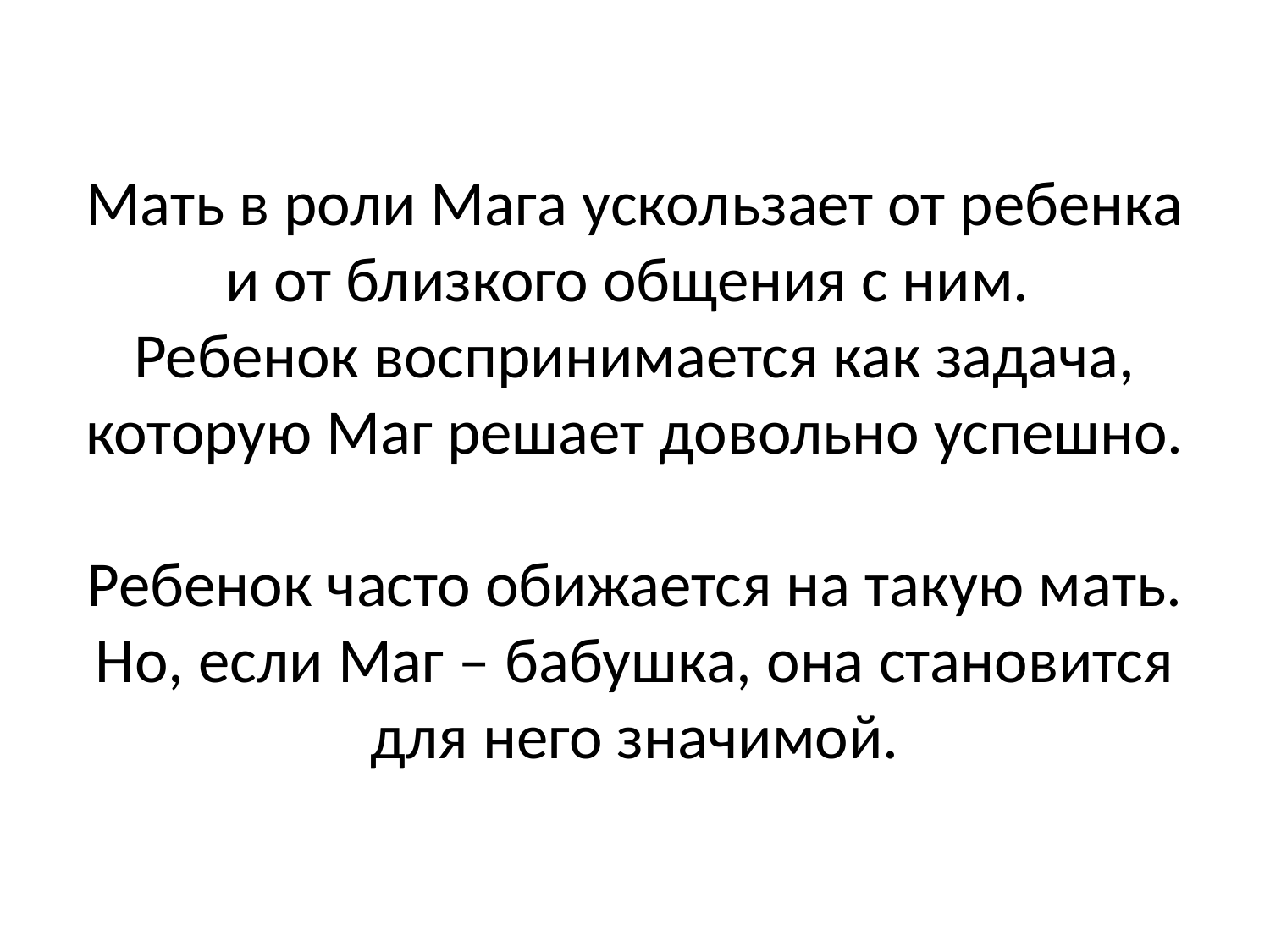

# Мать в роли Мага ускользает от ребенка и от близкого общения с ним. Ребенок воспринимается как задача, которую Маг решает довольно успешно. Ребенок часто обижается на такую мать. Но, если Маг – бабушка, она становится для него значимой.